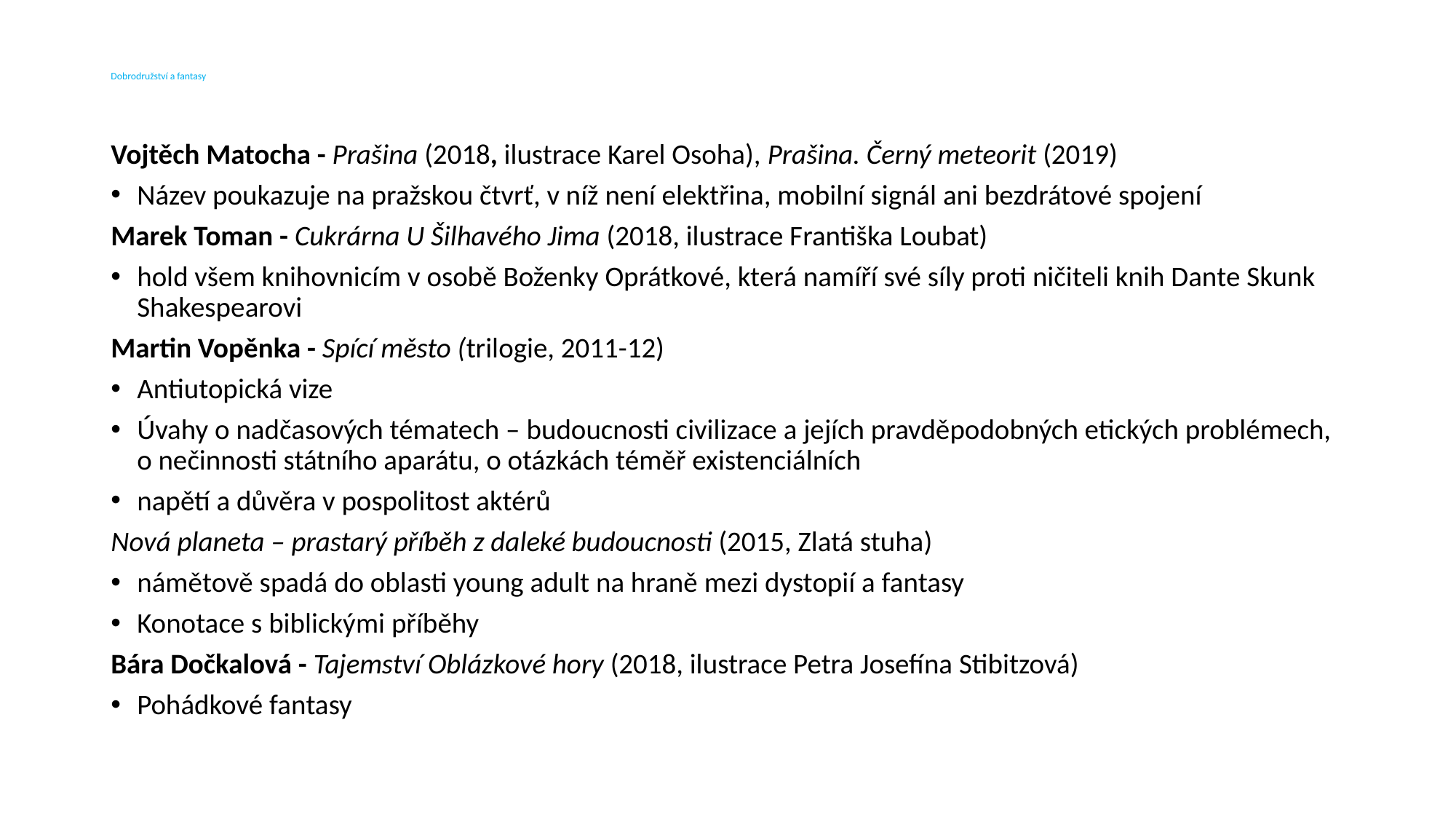

# Dobrodružství a fantasy
Vojtěch Matocha - Prašina (2018, ilustrace Karel Osoha), Prašina. Černý meteorit (2019)
Název poukazuje na pražskou čtvrť, v níž není elektřina, mobilní signál ani bezdrátové spojení
Marek Toman - Cukrárna U Šilhavého Jima (2018, ilustrace Františka Loubat)
hold všem knihovnicím v osobě Boženky Oprátkové, která namíří své síly proti ničiteli knih Dante Skunk Shakespearovi
Martin Vopěnka - Spící město (trilogie, 2011-12)
Antiutopická vize
Úvahy o nadčasových tématech – budoucnosti civilizace a jejích pravděpodobných etických problémech, o nečinnosti státního aparátu, o otázkách téměř existenciálních
napětí a důvěra v pospolitost aktérů
Nová planeta – prastarý příběh z daleké budoucnosti (2015, Zlatá stuha)
námětově spadá do oblasti young adult na hraně mezi dystopií a fantasy
Konotace s biblickými příběhy
Bára Dočkalová - Tajemství Oblázkové hory (2018, ilustrace Petra Josefína Stibitzová)
Pohádkové fantasy